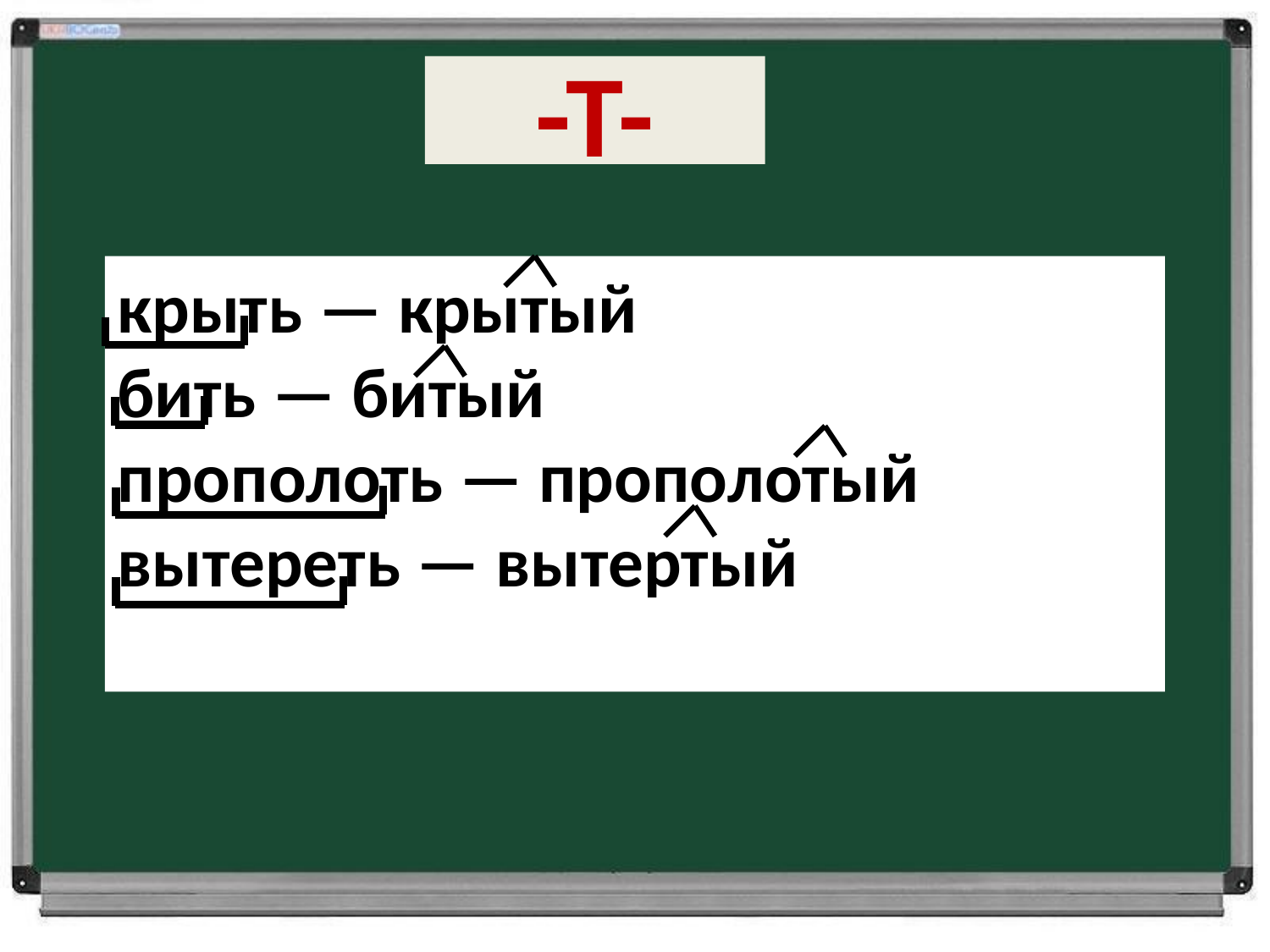

# -Т-
крыть — крытый 
бить — битый 
прополоть — прополотый 
вытереть — вытертый